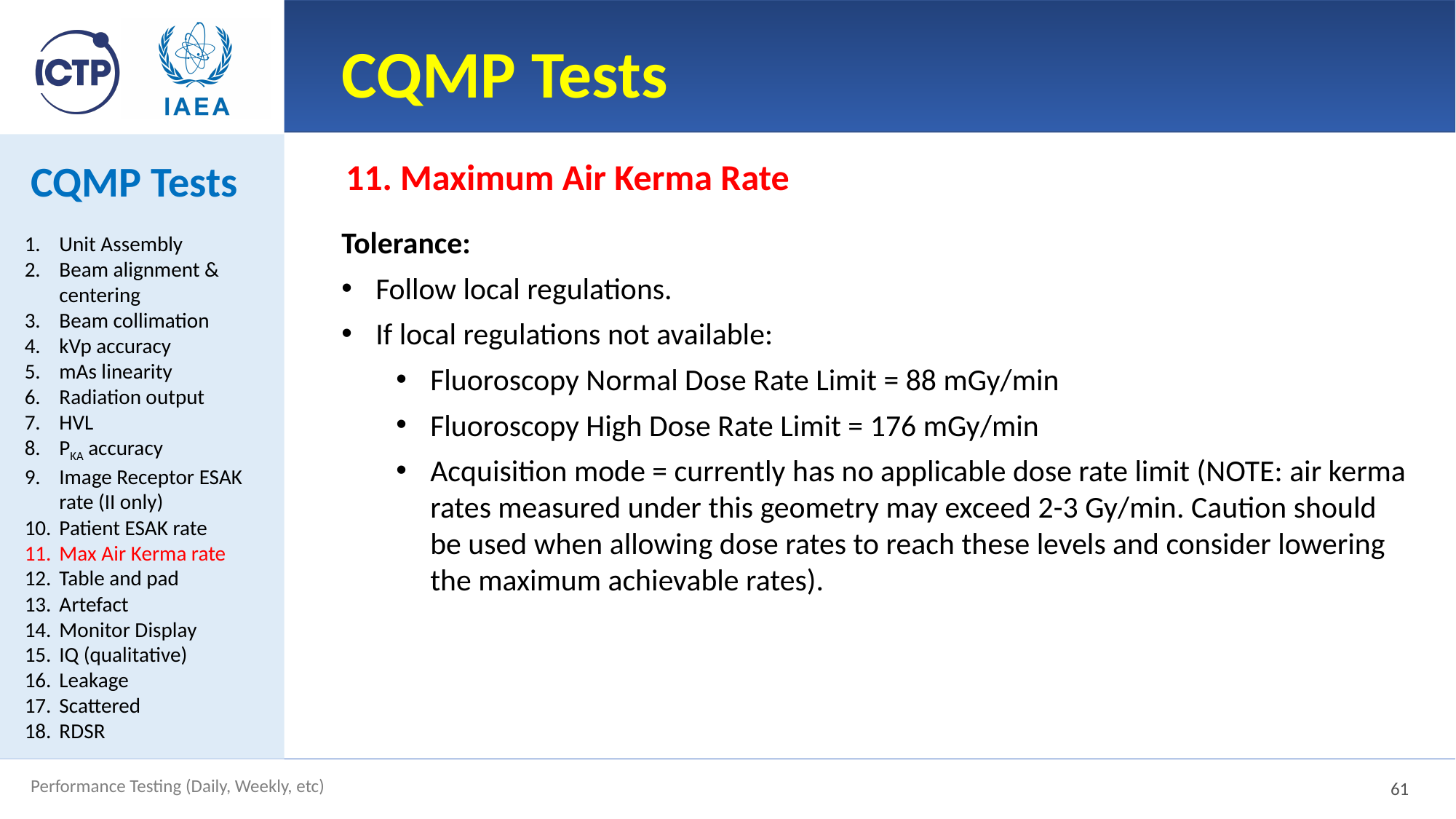

# CQMP Tests
CQMP Tests
11. Maximum Air Kerma Rate
Tolerance:
Follow local regulations.
If local regulations not available:
Fluoroscopy Normal Dose Rate Limit = 88 mGy/min
Fluoroscopy High Dose Rate Limit = 176 mGy/min
Acquisition mode = currently has no applicable dose rate limit (NOTE: air kerma rates measured under this geometry may exceed 2-3 Gy/min. Caution should be used when allowing dose rates to reach these levels and consider lowering the maximum achievable rates).

Unit Assembly
Beam alignment & centering
Beam collimation
kVp accuracy
mAs linearity
Radiation output
HVL
PKA accuracy
Image Receptor ESAK rate (II only)
Patient ESAK rate
Max Air Kerma rate
Table and pad
Artefact
Monitor Display
IQ (qualitative)
Leakage
Scattered
RDSR
61
Performance Testing (Daily, Weekly, etc)